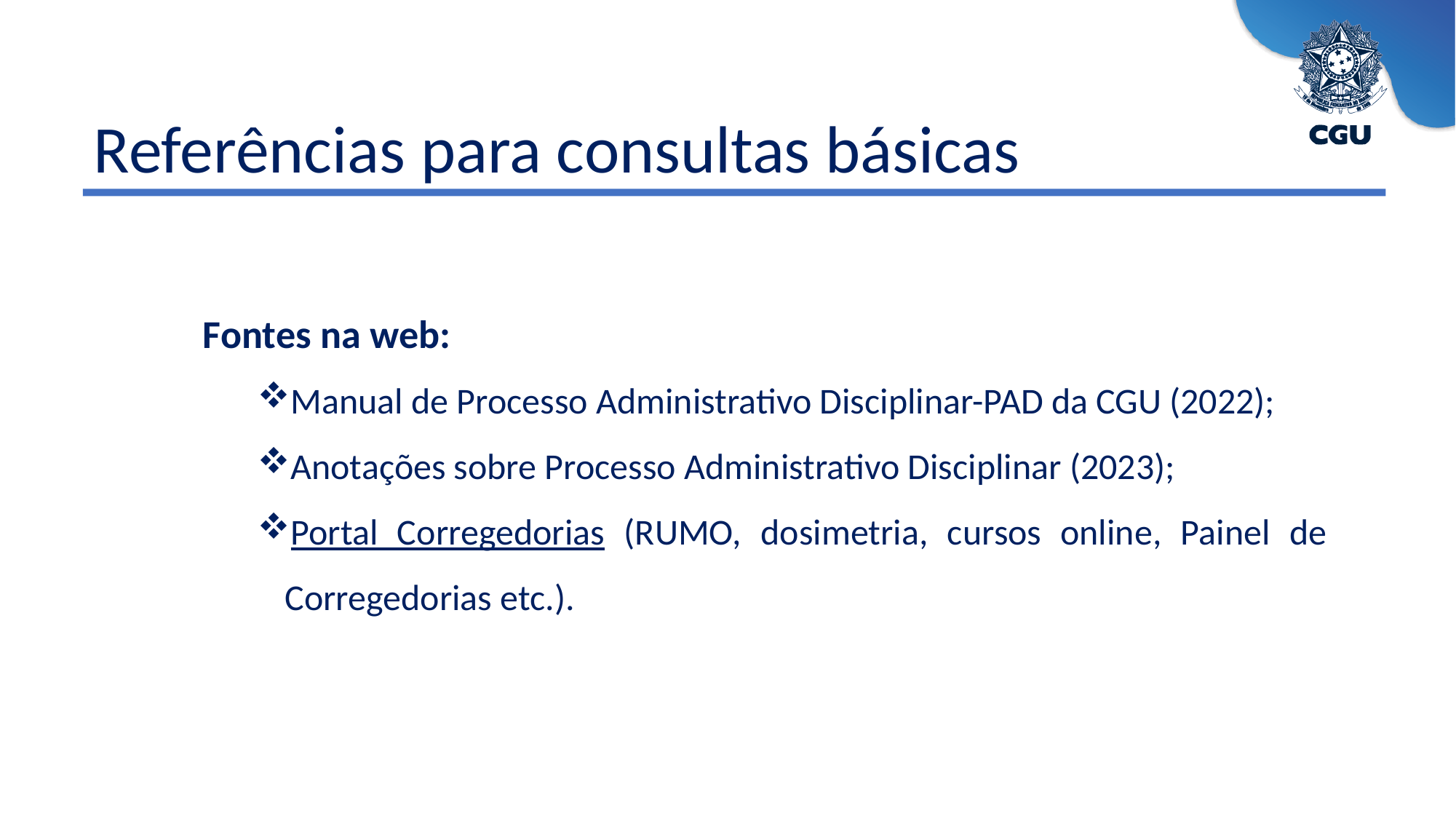

Referências para consultas básicas

Fontes na web:
Manual de Processo Administrativo Disciplinar-PAD da CGU (2022);
Anotações sobre Processo Administrativo Disciplinar (2023);
Portal Corregedorias (RUMO, dosimetria, cursos online, Painel de Corregedorias etc.).